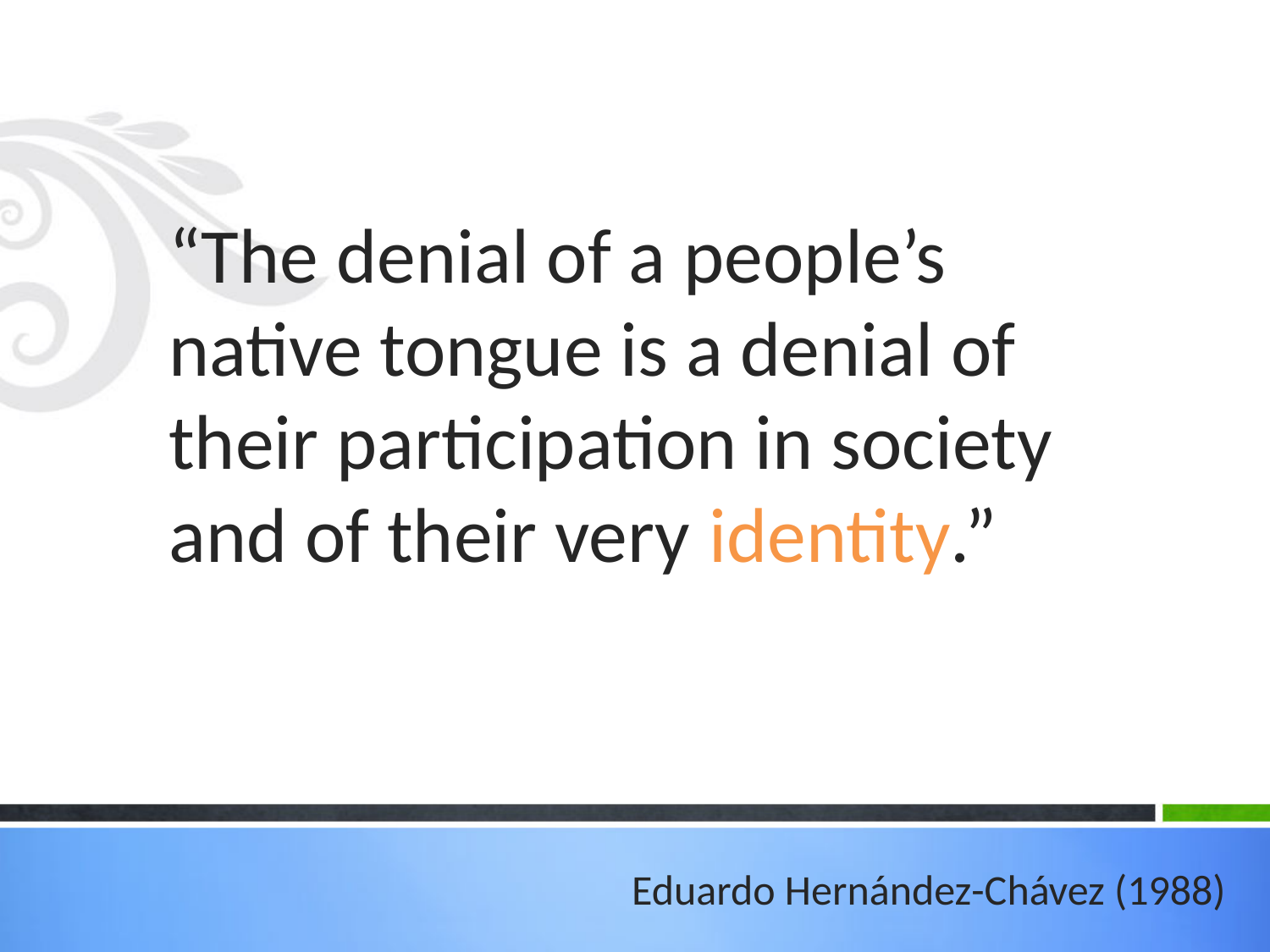

# “The denial of a people’s native tongue is a denial of their participation in society and of their very identity.”
Eduardo Hernández-Chávez (1988)